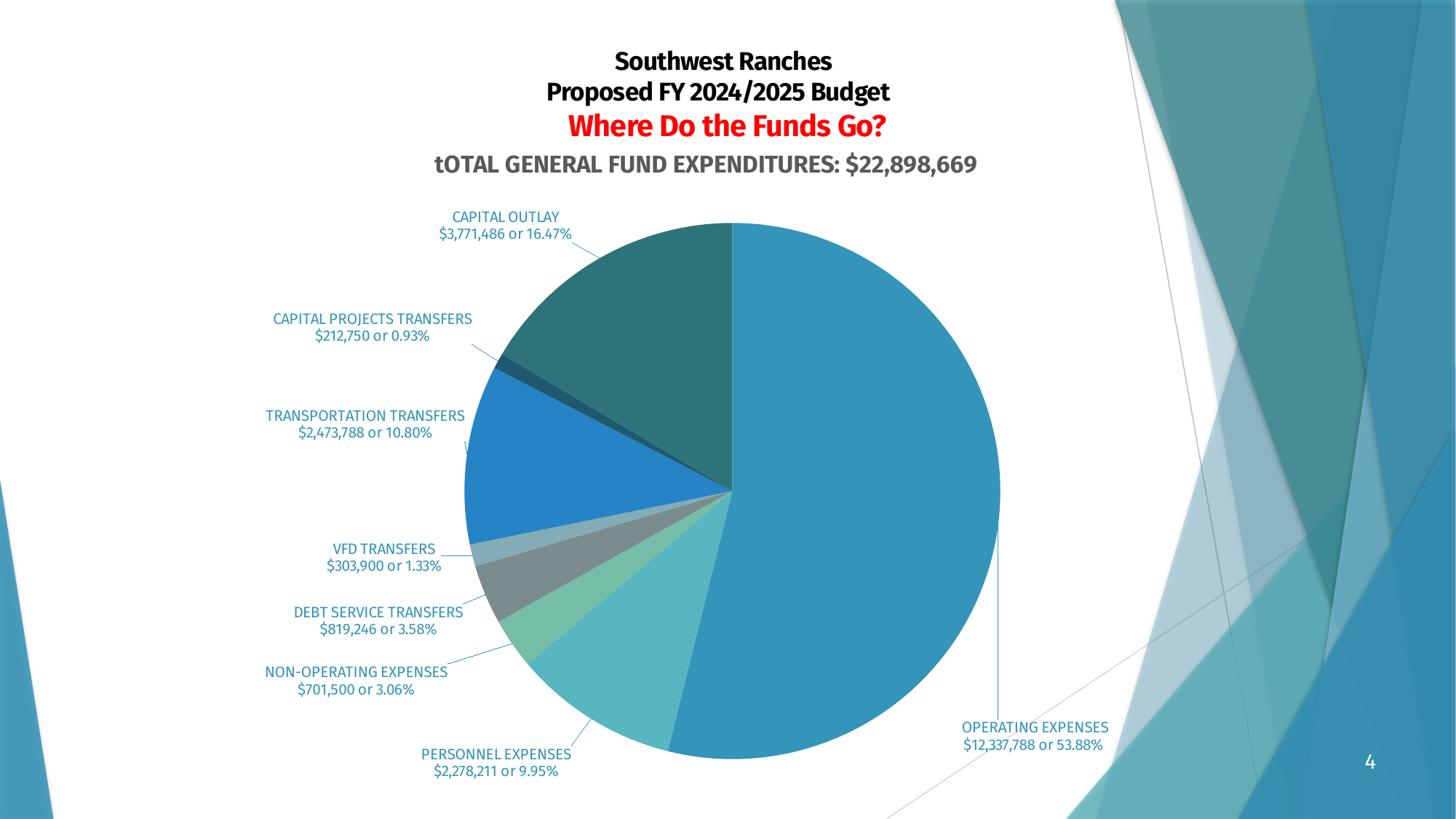

Southwest Ranches
Proposed FY 2024/2025 Budget
Where Do the Funds Go?

### Chart: tOTAL GENERAL FUND EXPENDITURES: $22,898,669

| Category |  |  |
|---|---|---|
| OPERATING EXPENSES | 12337788.0 | 0.5387993511762627 |
| PERSONNEL EXPENSES | 2278211.0 | 0.09949097914817669 |
| NON-OPERATING EXPENSES | 701500.0 | 0.030634968346850203 |
| DEBT SERVICE TRANSFERS | 819246.0 | 0.035777013939107115 |
| VFD TRANSFERS | 303900.0 | 0.013271513728592697 |
| TRANSPORTATION TRANSFERS | 2473788.0 | 0.10803195591848591 |
| CAPITAL PROJECTS TRANSFERS | 212750.0 | 0.009290933023225062 |
| CAPITAL OUTLAY | 3771486.0 | 0.16470328471929963 |
4